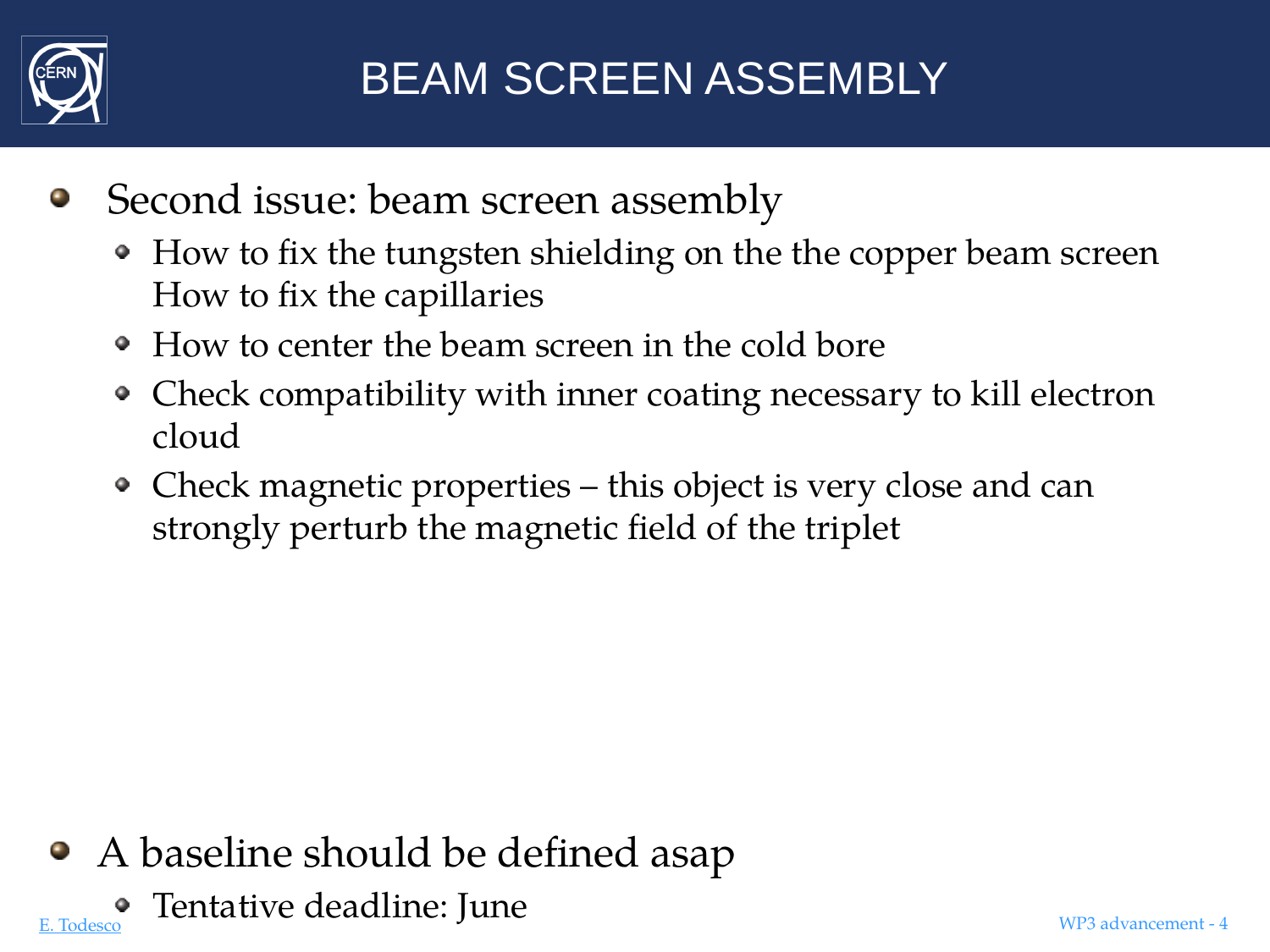

# BEAM SCREEN ASSEMBLY
 Second issue: beam screen assembly
How to fix the tungsten shielding on the the copper beam screen How to fix the capillaries
How to center the beam screen in the cold bore
Check compatibility with inner coating necessary to kill electron cloud
Check magnetic properties – this object is very close and can strongly perturb the magnetic field of the triplet

A baseline should be defined asap
Tentative deadline: June
WP3 advancement - 4